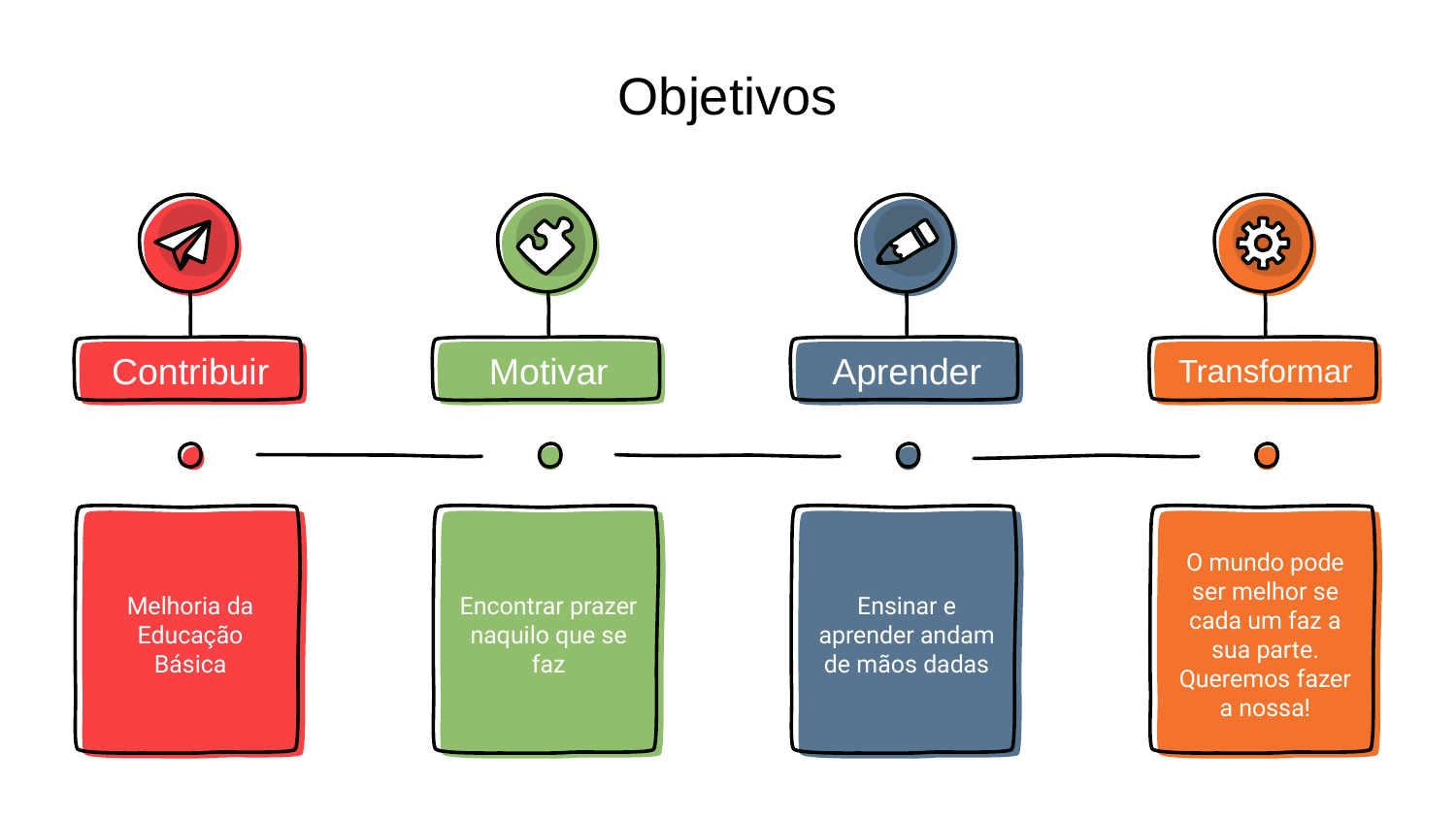

# Objetivos

Contribuir

Melhoria da Educação Básica

Motivar

Encontrar prazer naquilo que se faz

Aprender

Ensinar e aprender andam de mãos dadas

Transformar

O mundo pode ser melhor se cada um faz a sua parte. Queremos fazer a nossa!